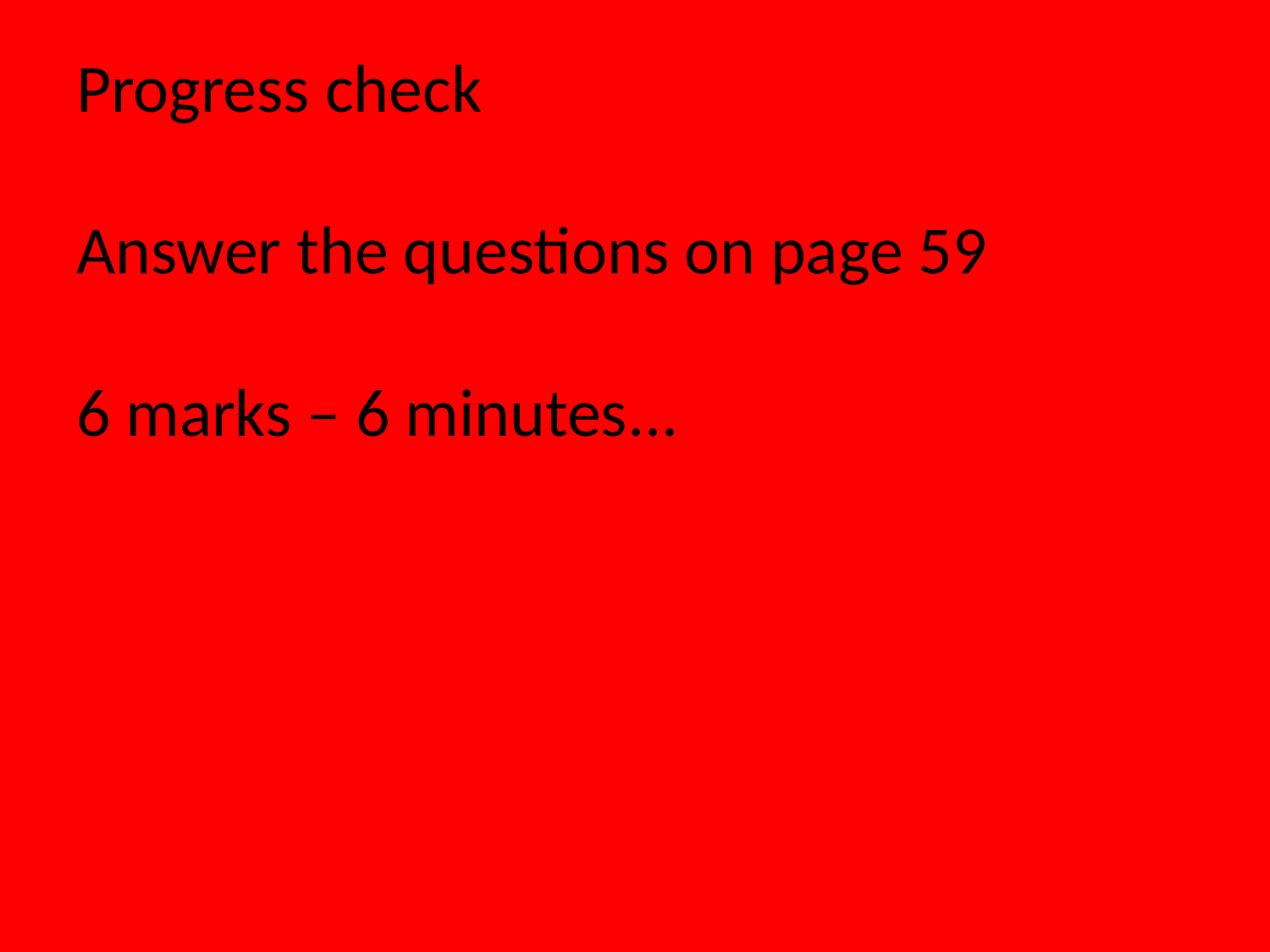

# Progress check Answer the questions on page 59 6 marks – 6 minutes...